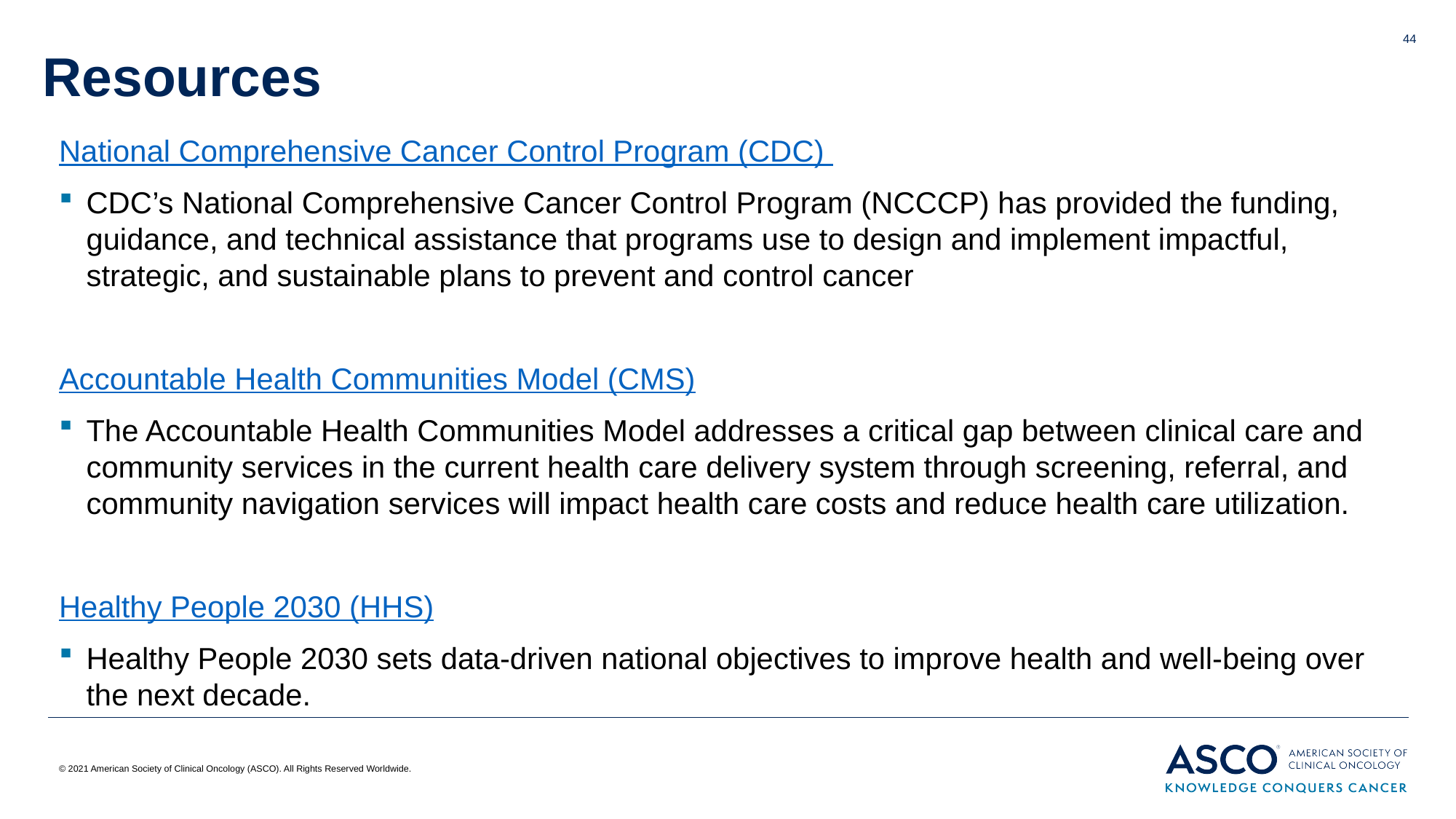

# Resources
44
National Comprehensive Cancer Control Program (CDC)
CDC’s National Comprehensive Cancer Control Program (NCCCP) has provided the funding, guidance, and technical assistance that programs use to design and implement impactful, strategic, and sustainable plans to prevent and control cancer

Accountable Health Communities Model (CMS)
The Accountable Health Communities Model addresses a critical gap between clinical care and community services in the current health care delivery system through screening, referral, and community navigation services will impact health care costs and reduce health care utilization.

Healthy People 2030 (HHS)
Healthy People 2030 sets data-driven national objectives to improve health and well-being over the next decade.
© 2021 American Society of Clinical Oncology (ASCO). All Rights Reserved Worldwide.